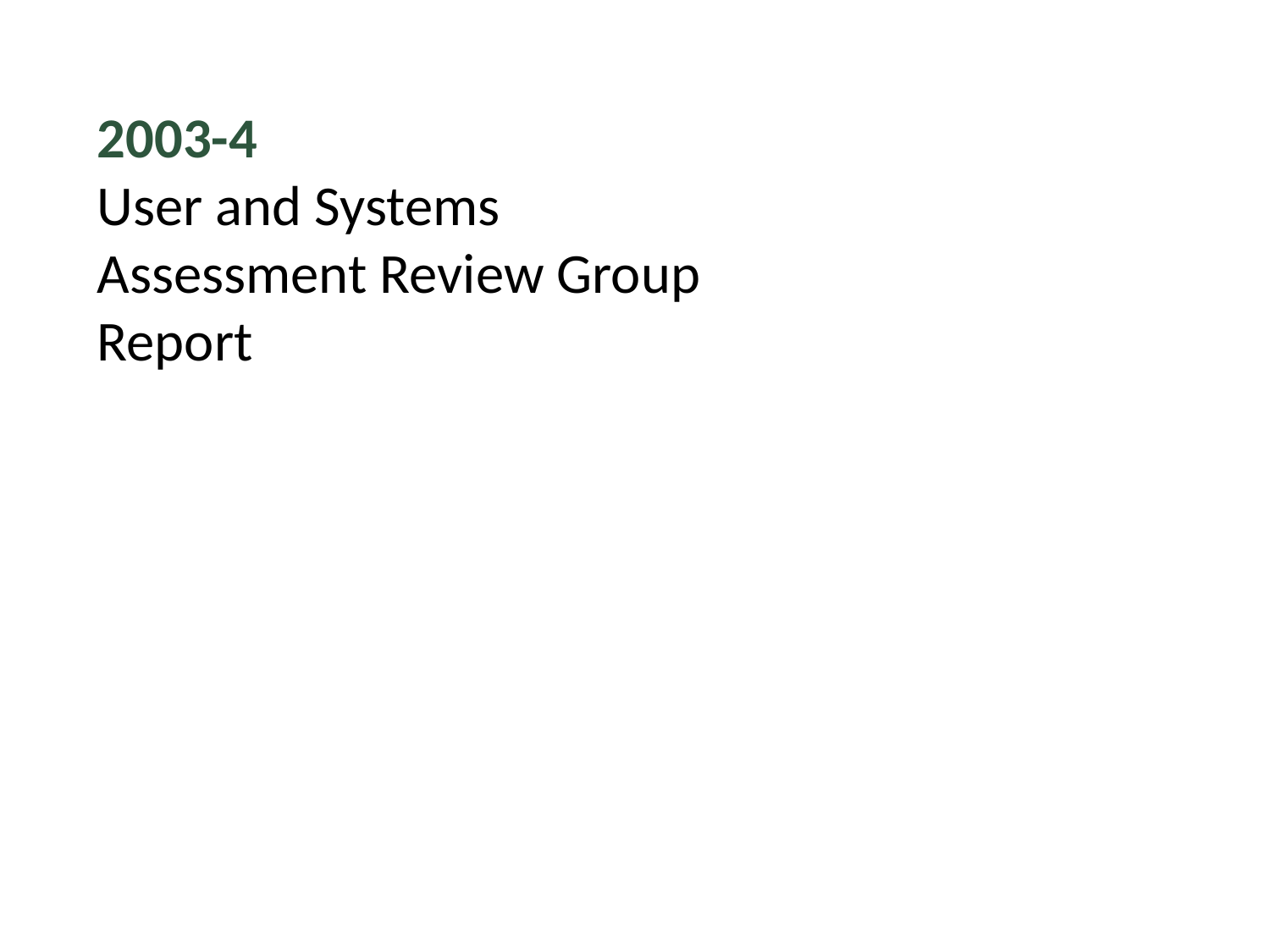

2003-4
User and Systems Assessment Review Group Report